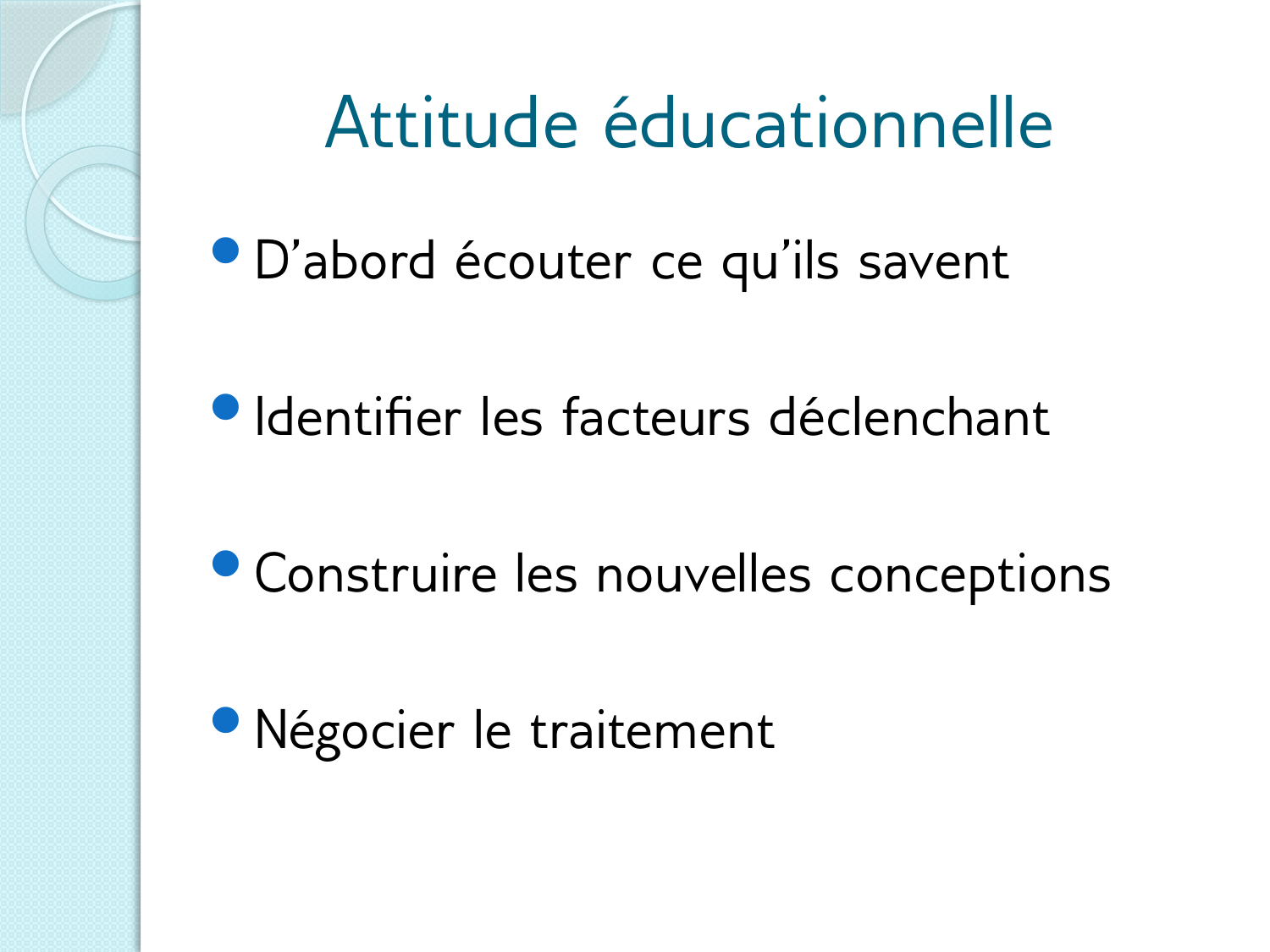

# Attitude éducationnelle
D’abord écouter ce qu’ils savent

Identifier les facteurs déclenchant

Construire les nouvelles conceptions

Négocier le traitement